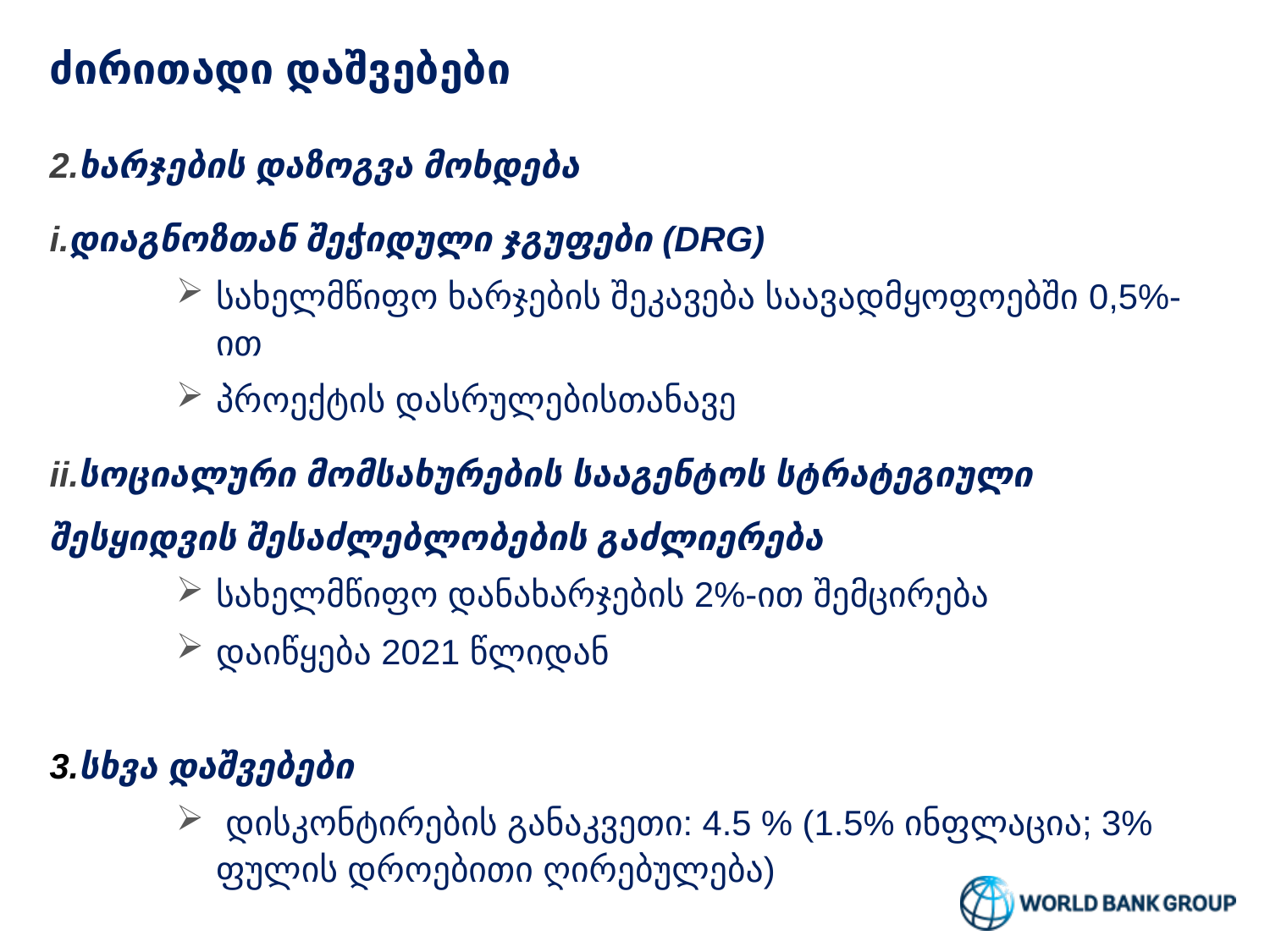

# ძირითადი დაშვებები
ხარჯების დაზოგვა მოხდება
დიაგნოზთან შეჭიდული ჯგუფები (DRG)
სახელმწიფო ხარჯების შეკავება საავადმყოფოებში 0,5%-ით
პროექტის დასრულებისთანავე
სოციალური მომსახურების სააგენტოს სტრატეგიული შესყიდვის შესაძლებლობების გაძლიერება
სახელმწიფო დანახარჯების 2%-ით შემცირება
დაიწყება 2021 წლიდან

სხვა დაშვებები
 დისკონტირების განაკვეთი: 4.5 % (1.5% ინფლაცია; 3% ფულის დროებითი ღირებულება)